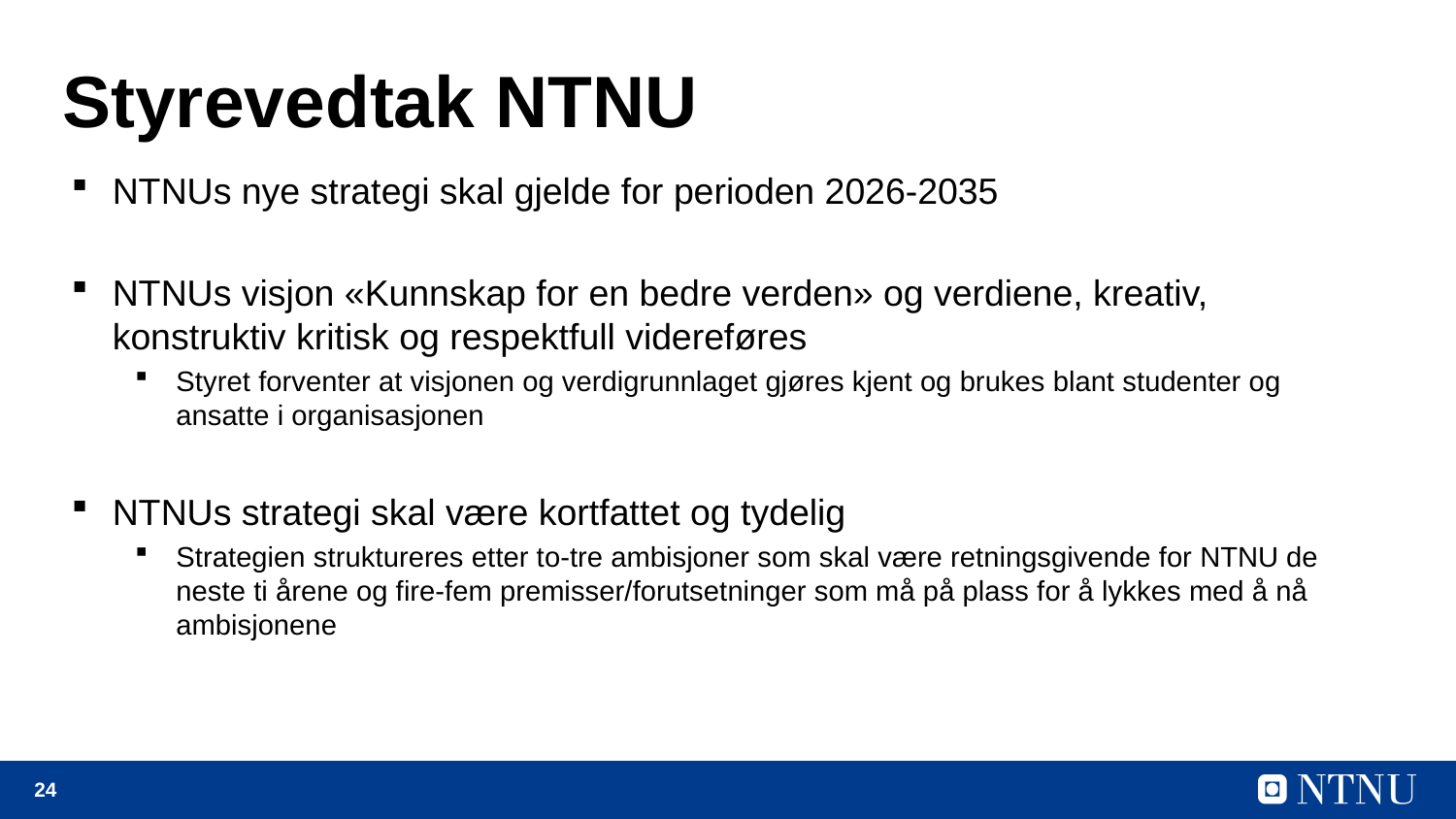

# Styrevedtak NTNU
NTNUs nye strategi skal gjelde for perioden 2026-2035

NTNUs visjon «Kunnskap for en bedre verden» og verdiene, kreativ, konstruktiv kritisk og respektfull videreføres
Styret forventer at visjonen og verdigrunnlaget gjøres kjent og brukes blant studenter og ansatte i organisasjonen

NTNUs strategi skal være kortfattet og tydelig
Strategien struktureres etter to-tre ambisjoner som skal være retningsgivende for NTNU de neste ti årene og fire-fem premisser/forutsetninger som må på plass for å lykkes med å nå ambisjonene